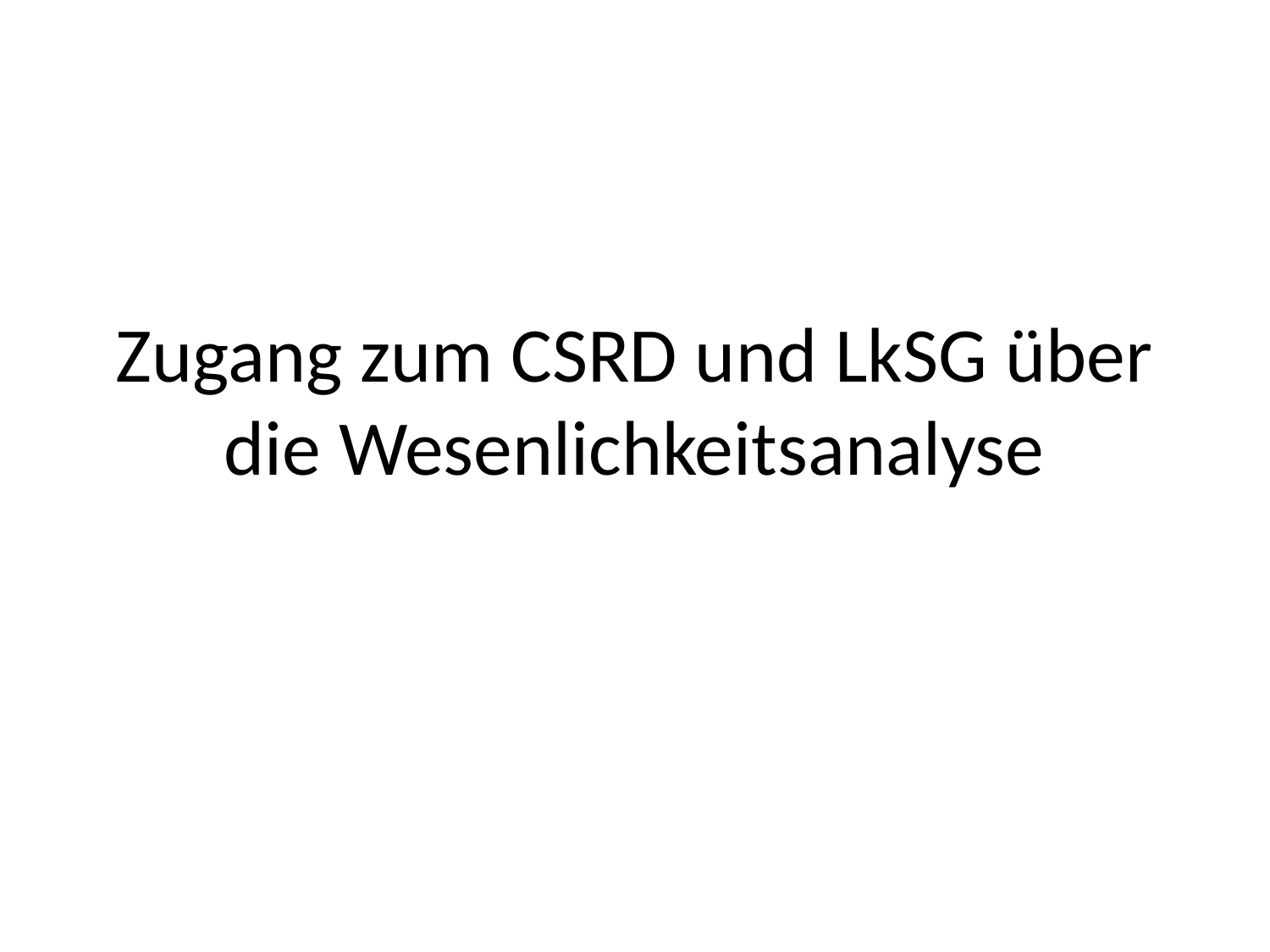

# Zugang zum CSRD und LkSG über die Wesenlichkeitsanalyse